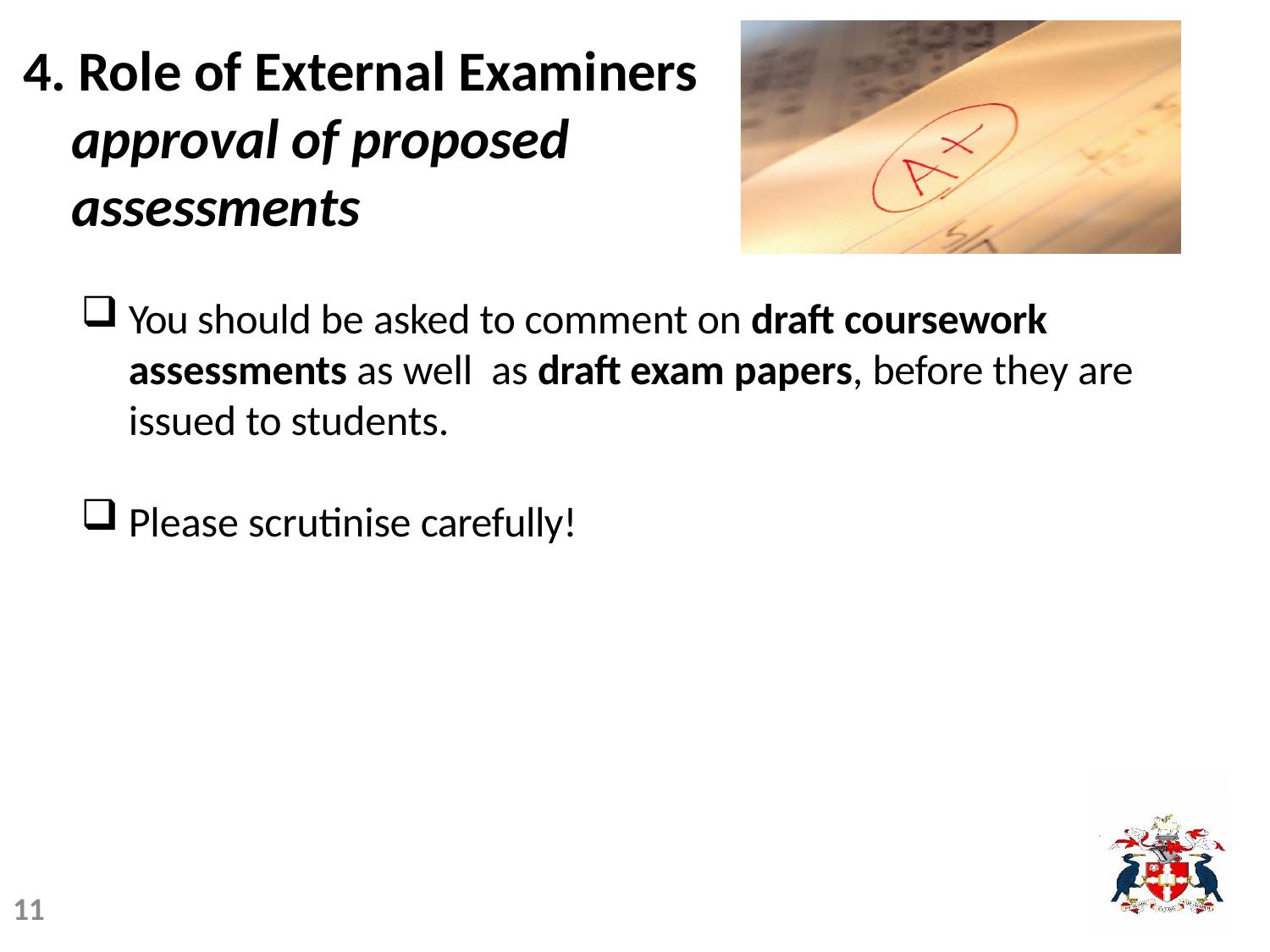

# 4. Role of External Examiners approval of proposed assessments
You should be asked to comment on draft coursework assessments as well  as draft exam papers, before they are issued to students.

Please scrutinise carefully!
11